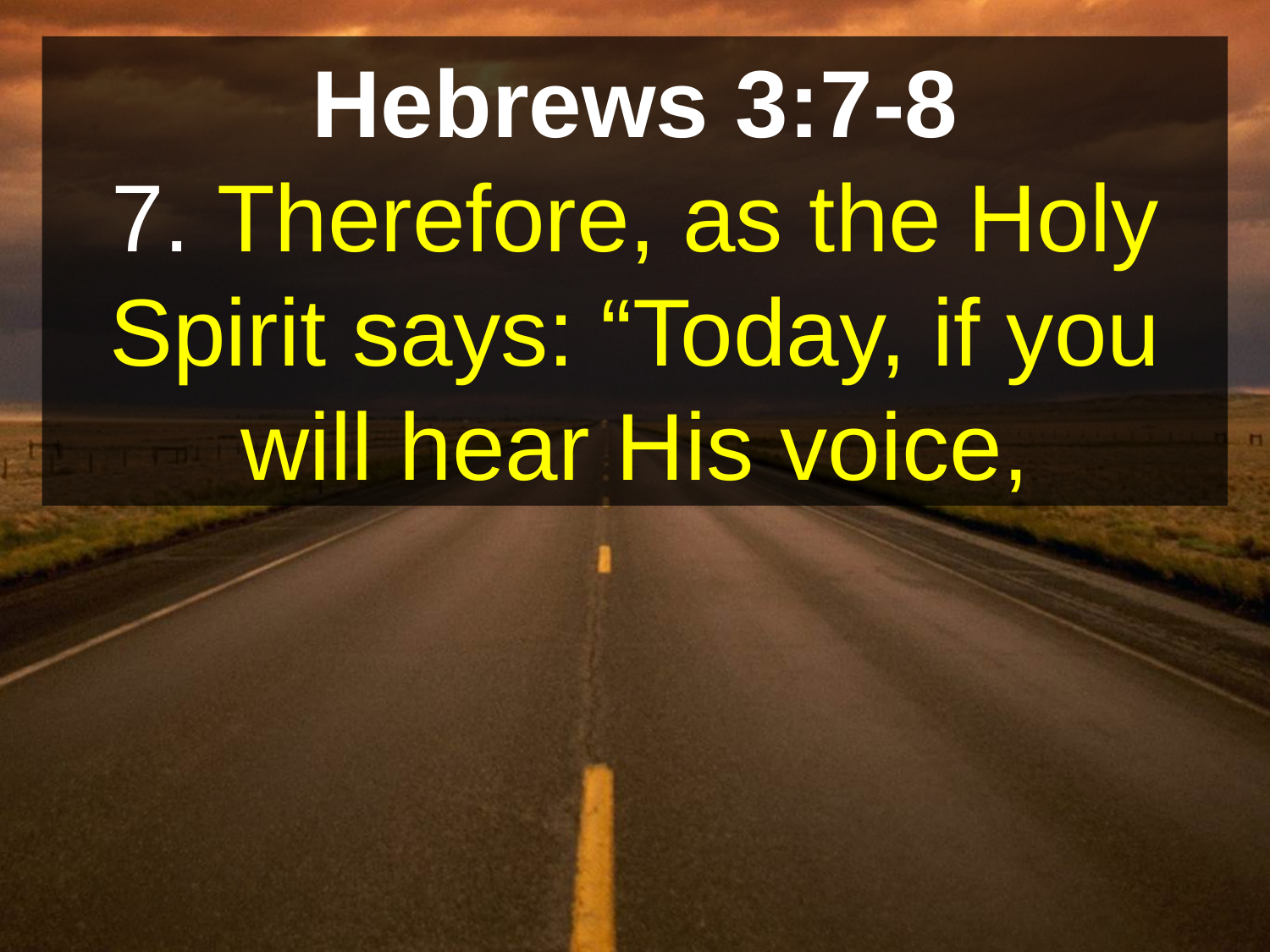

Hebrews 3:7-8
7. Therefore, as the Holy Spirit says: “Today, if you will hear His voice,